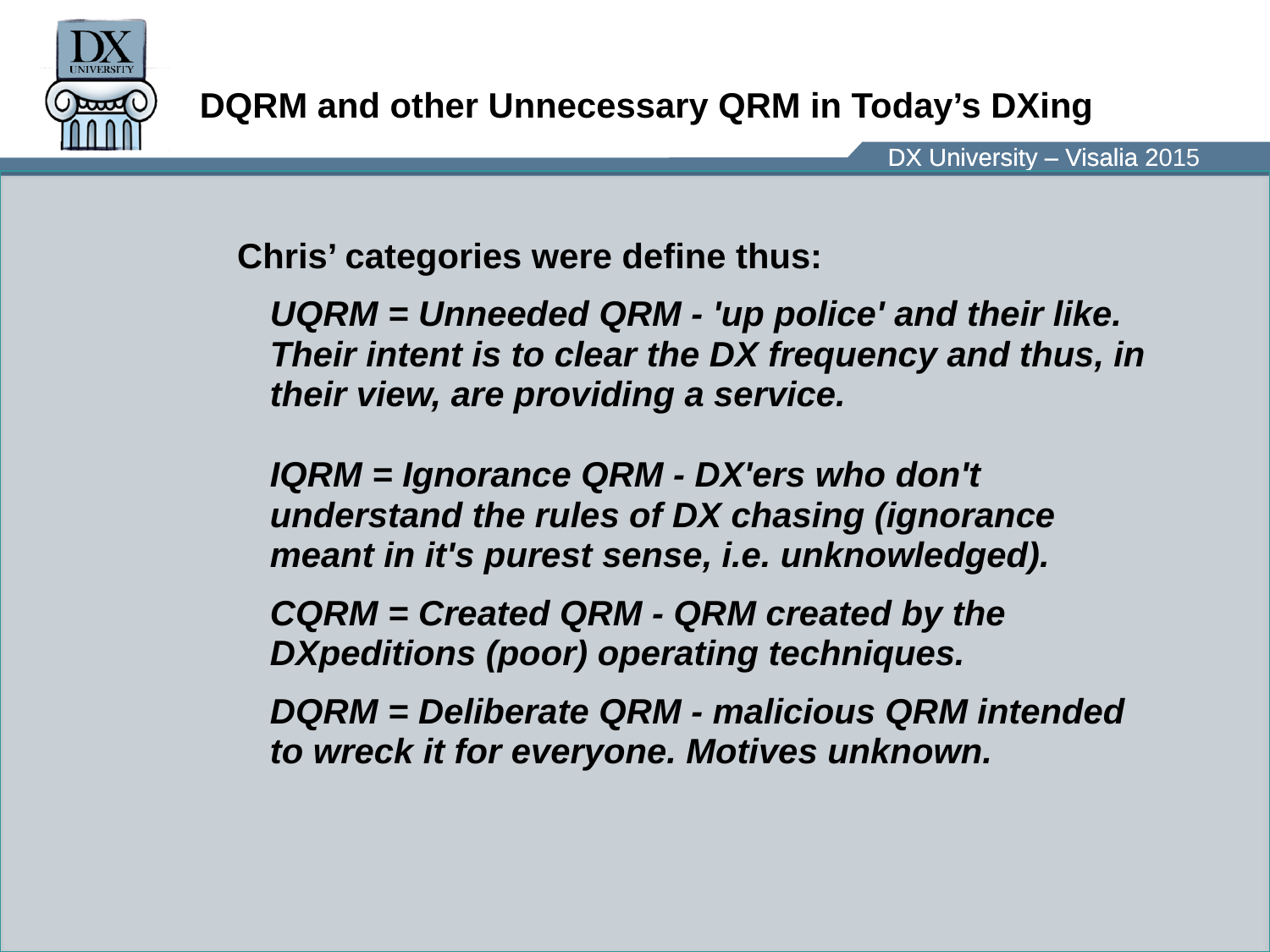

# DQRM and other Unnecessary QRM in Today’s DXing
Chris’ categories were define thus:
	UQRM = Unneeded QRM - 'up police' and their like. Their intent is to clear the DX frequency and thus, in their view, are providing a service.
IQRM = Ignorance QRM - DX'ers who don't understand the rules of DX chasing (ignorance meant in it's purest sense, i.e. unknowledged).
	CQRM = Created QRM - QRM created by the DXpeditions (poor) operating techniques.
	DQRM = Deliberate QRM - malicious QRM intended to wreck it for everyone. Motives unknown.